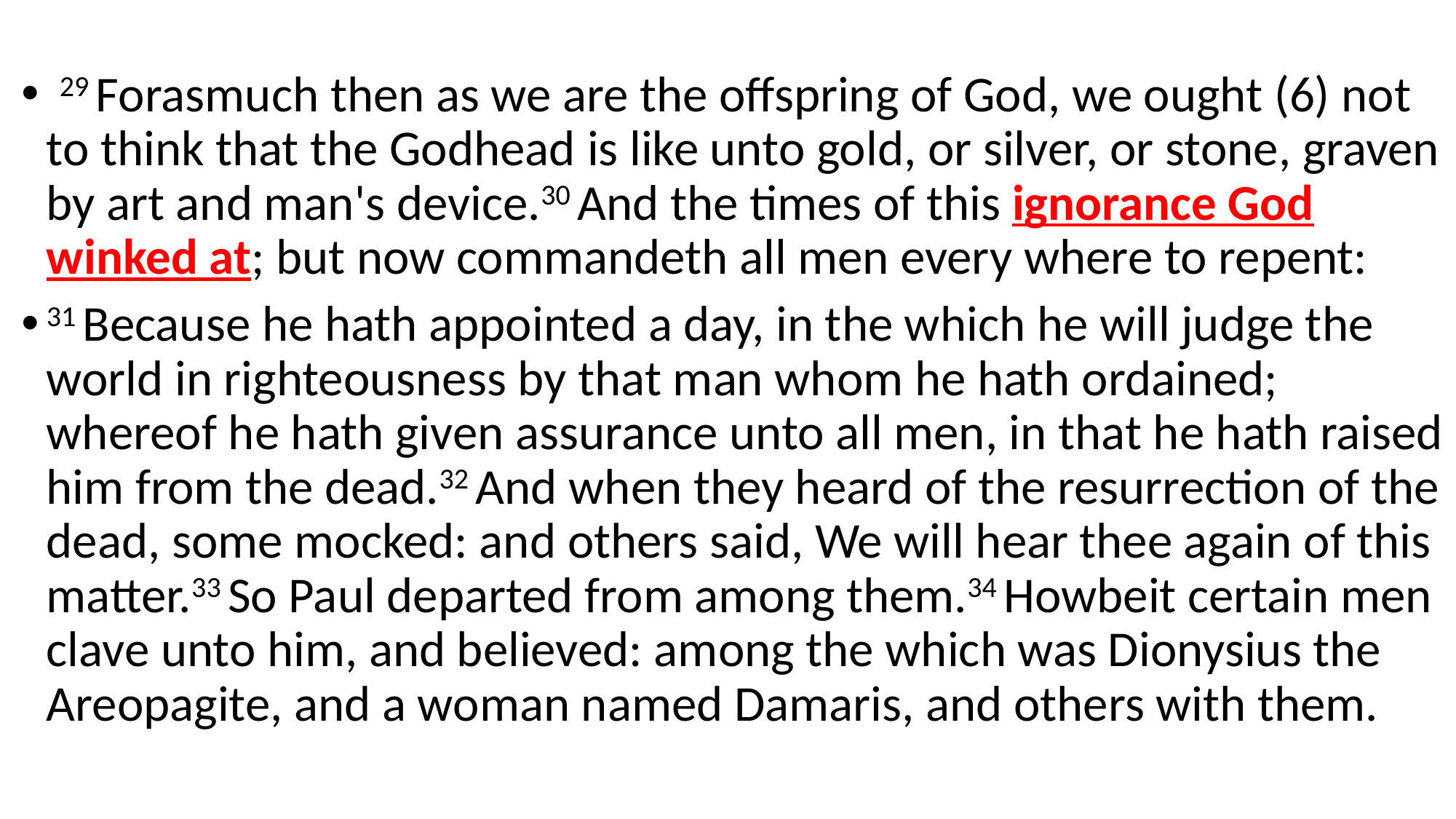

29 Forasmuch then as we are the offspring of God, we ought (6) not to think that the Godhead is like unto gold, or silver, or stone, graven by art and man's device.30 And the times of this ignorance God winked at; but now commandeth all men every where to repent:
31 Because he hath appointed a day, in the which he will judge the world in righteousness by that man whom he hath ordained; whereof he hath given assurance unto all men, in that he hath raised him from the dead.32 And when they heard of the resurrection of the dead, some mocked: and others said, We will hear thee again of this matter.33 So Paul departed from among them.34 Howbeit certain men clave unto him, and believed: among the which was Dionysius the Areopagite, and a woman named Damaris, and others with them.